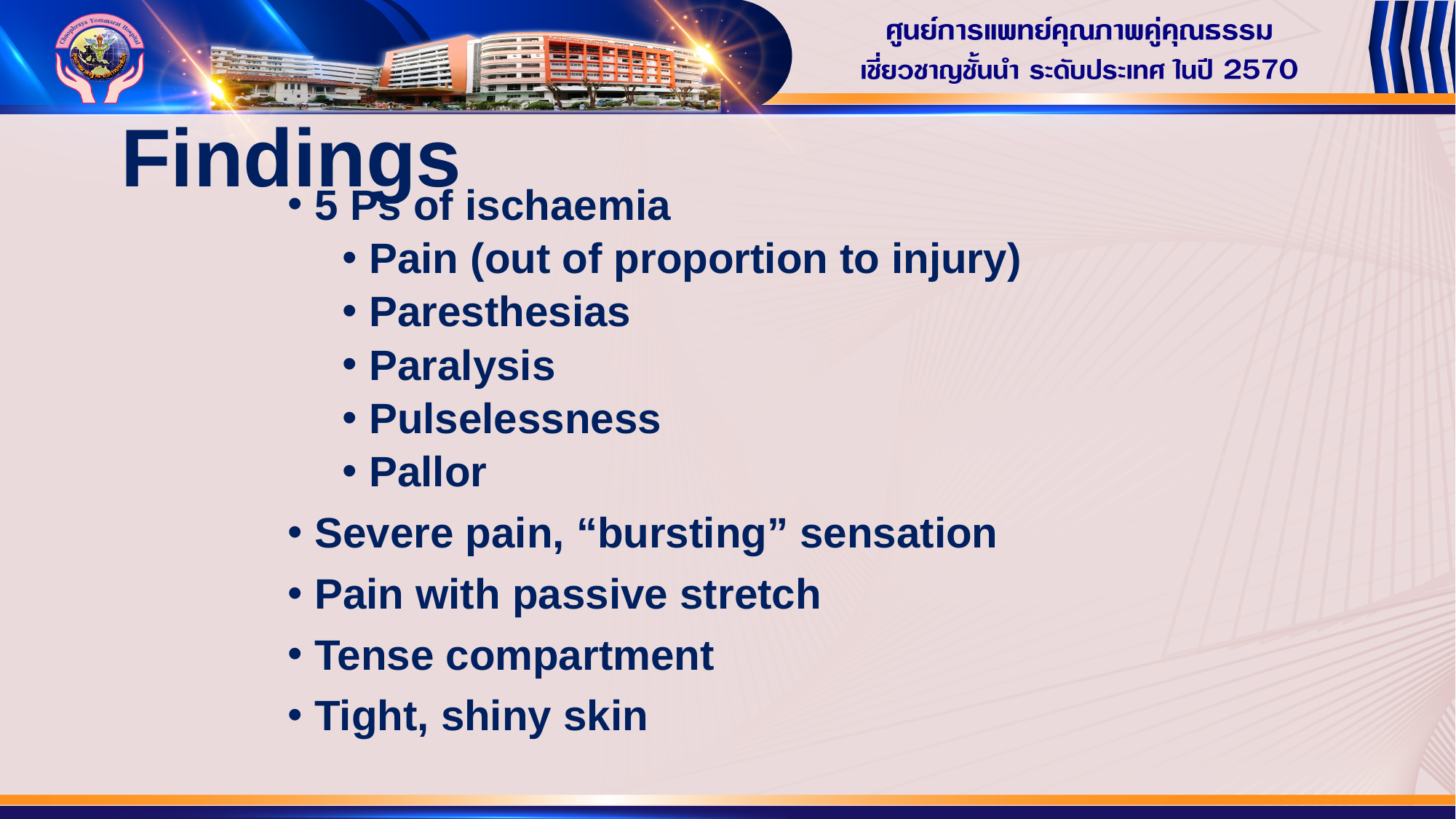

# Findings
5 Ps of ischaemia
Pain (out of proportion to injury)
Paresthesias
Paralysis
Pulselessness
Pallor
Severe pain, “bursting” sensation
Pain with passive stretch
Tense compartment
Tight, shiny skin